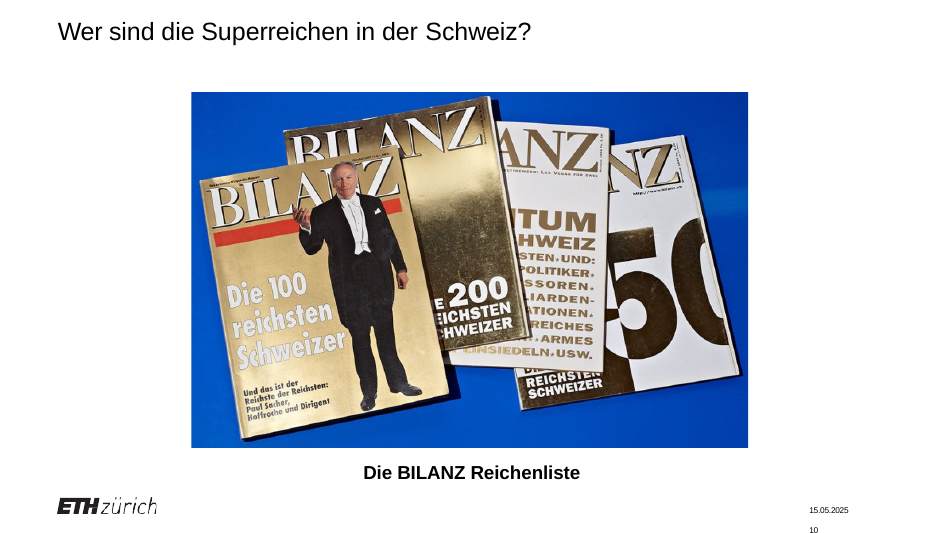

Wer sind die Superreichen in der Schweiz?

Die BILANZ Reichenliste
15.05.2025	10